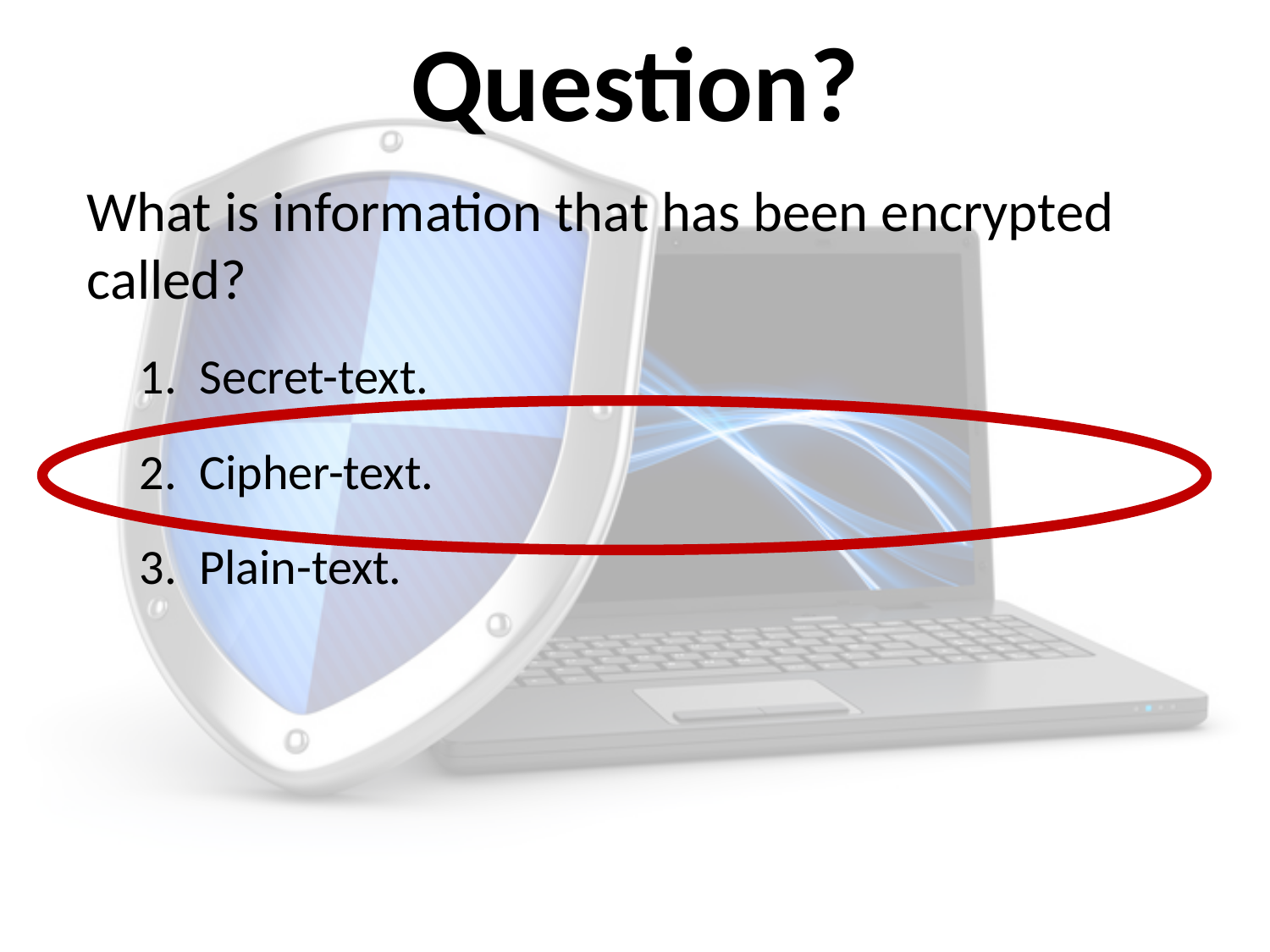

# Question?
What is information that has been encrypted called?
1.  Secret-text.

2.  Cipher-text.
3.  Plain-text.